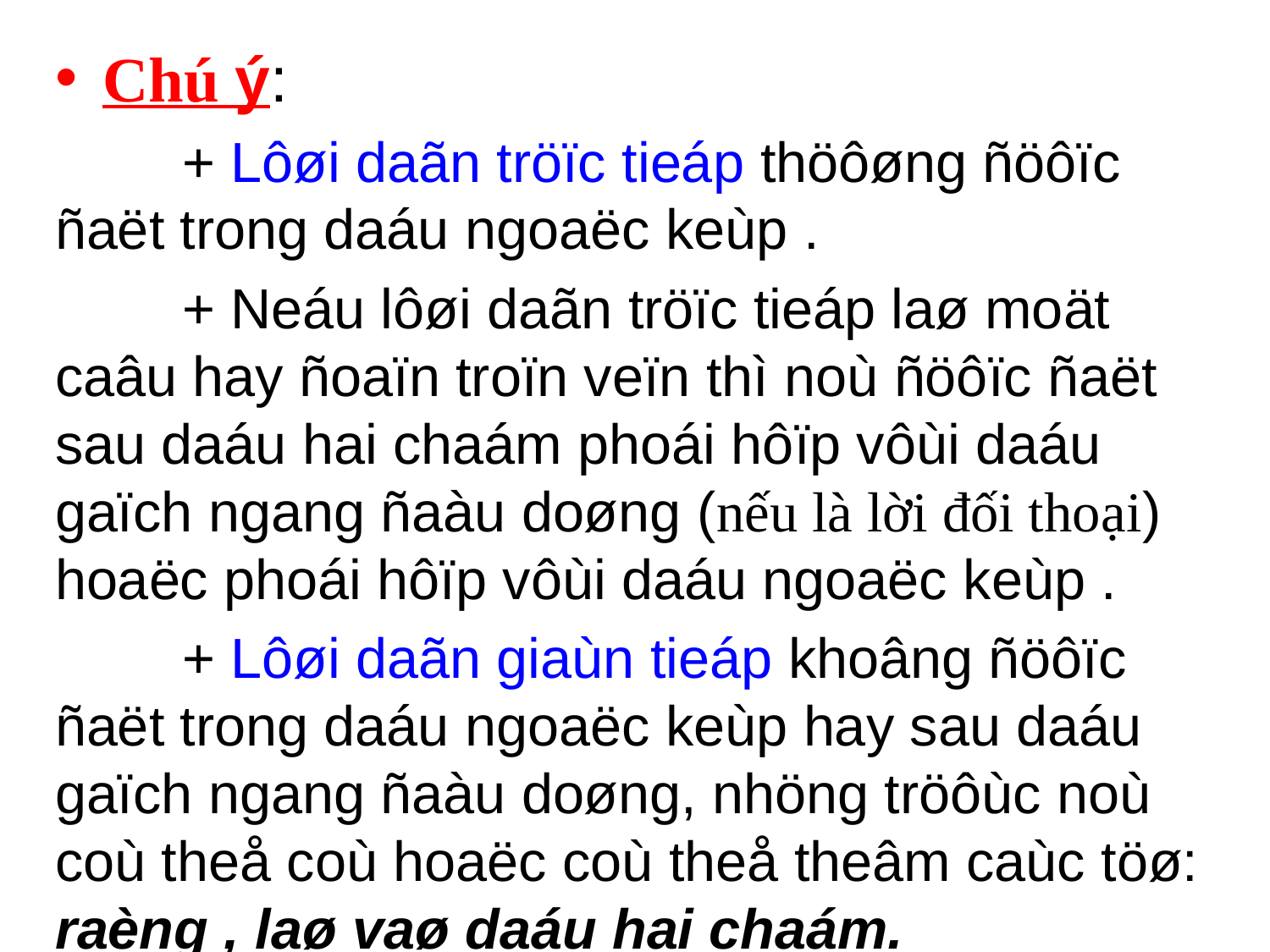

Chú ý:
	+ Lôøi daãn tröïc tieáp thöôøng ñöôïc ñaët trong daáu ngoaëc keùp .
	+ Neáu lôøi daãn tröïc tieáp laø moät caâu hay ñoaïn troïn veïn thì noù ñöôïc ñaët sau daáu hai chaám phoái hôïp vôùi daáu gaïch ngang ñaàu doøng (nếu là lời đối thoại) hoaëc phoái hôïp vôùi daáu ngoaëc keùp .
	+ Lôøi daãn giaùn tieáp khoâng ñöôïc ñaët trong daáu ngoaëc keùp hay sau daáu gaïch ngang ñaàu doøng, nhöng tröôùc noù coù theå coù hoaëc coù theå theâm caùc töø: raèng , laø vaø daáu hai chaám.